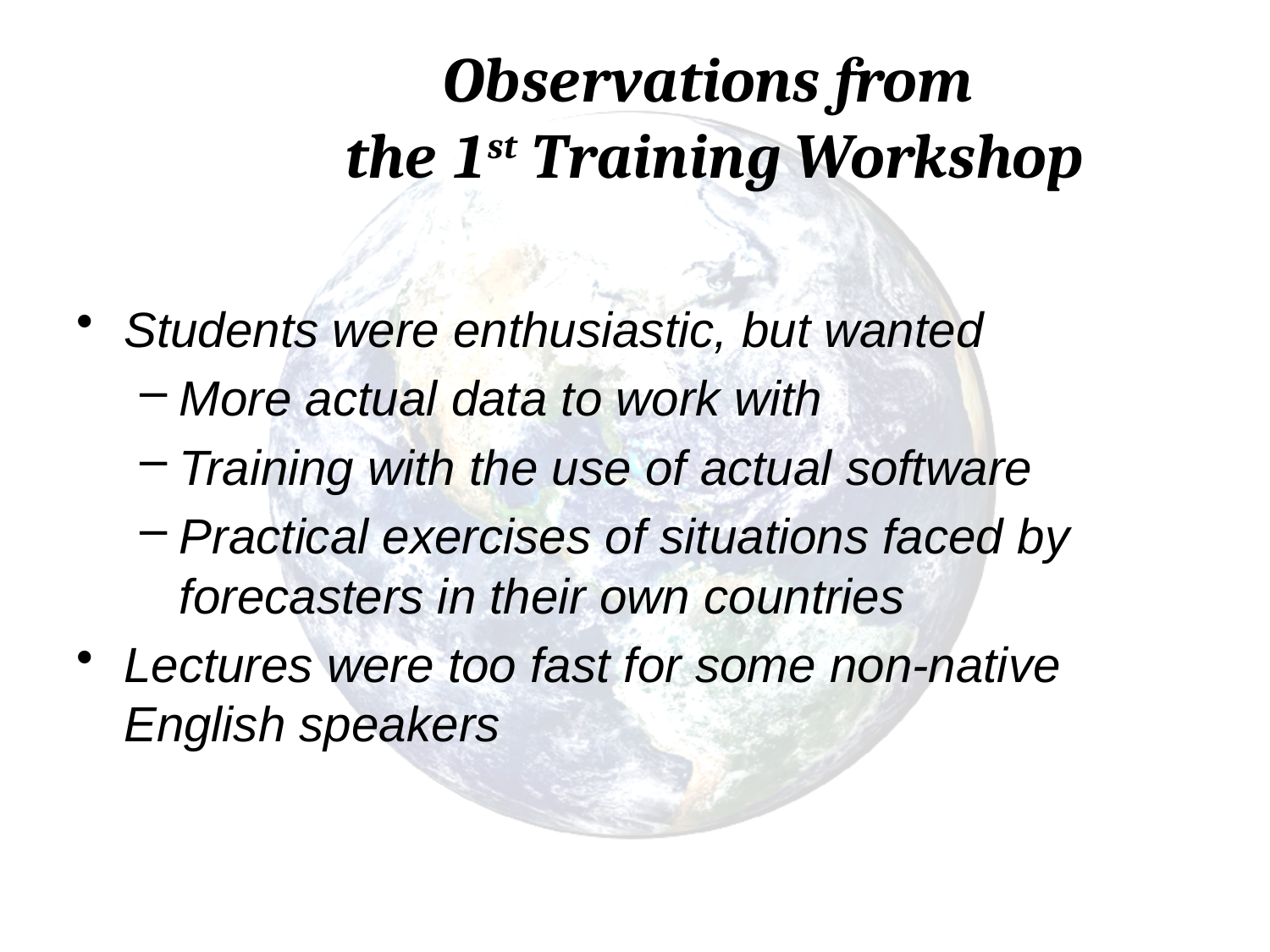

# Observations from the 1st Training Workshop

Students were enthusiastic, but wanted
More actual data to work with
Training with the use of actual software
Practical exercises of situations faced by forecasters in their own countries
Lectures were too fast for some non-native English speakers